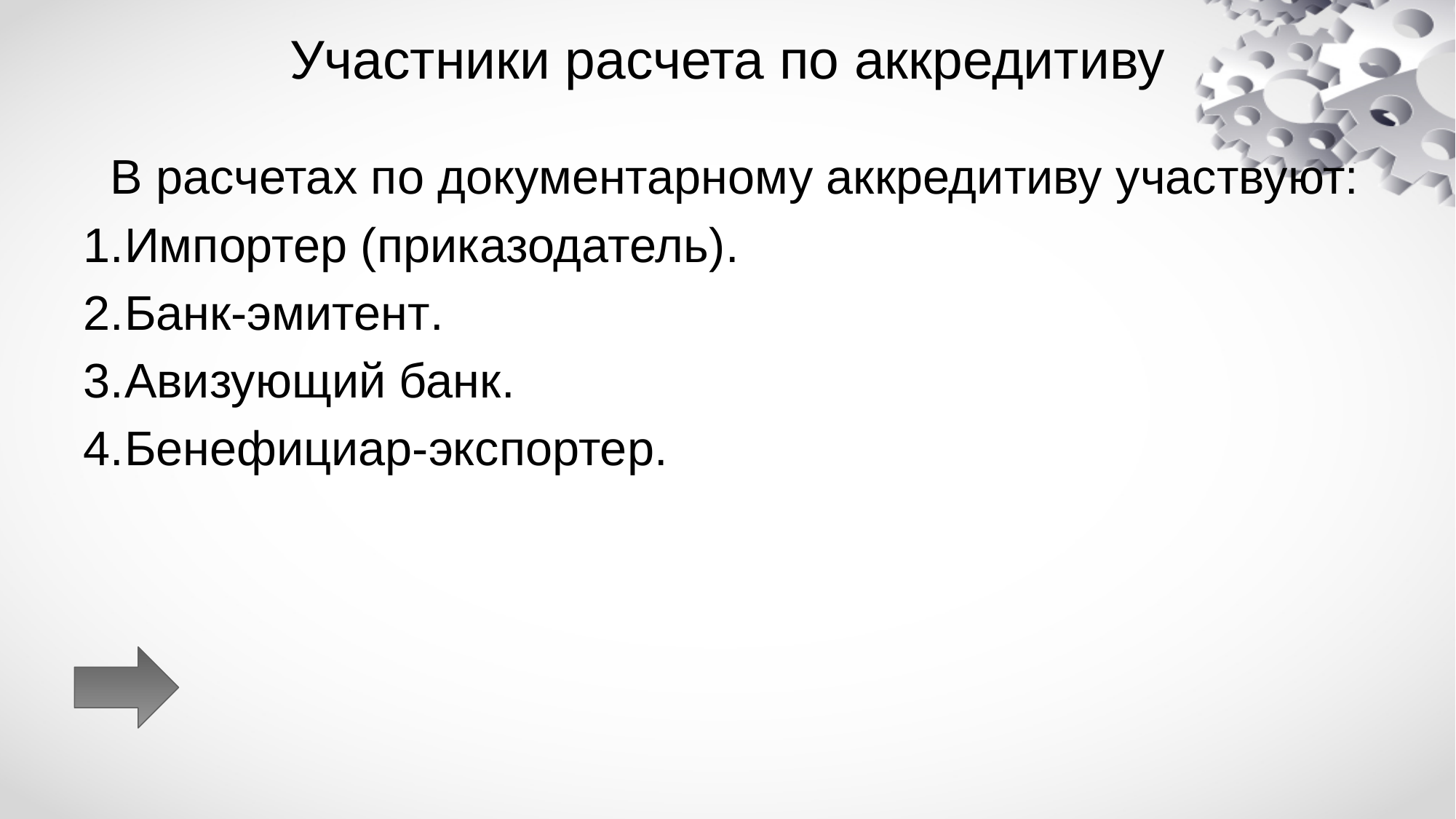

# Участники расчета по аккредитиву
  В расчетах по документарному аккредитиву участвуют:
1.	Импортер (приказодатель).
2.	Банк-эмитент.
3.	Авизующий банк.
4.	Бенефициар-экспортер.